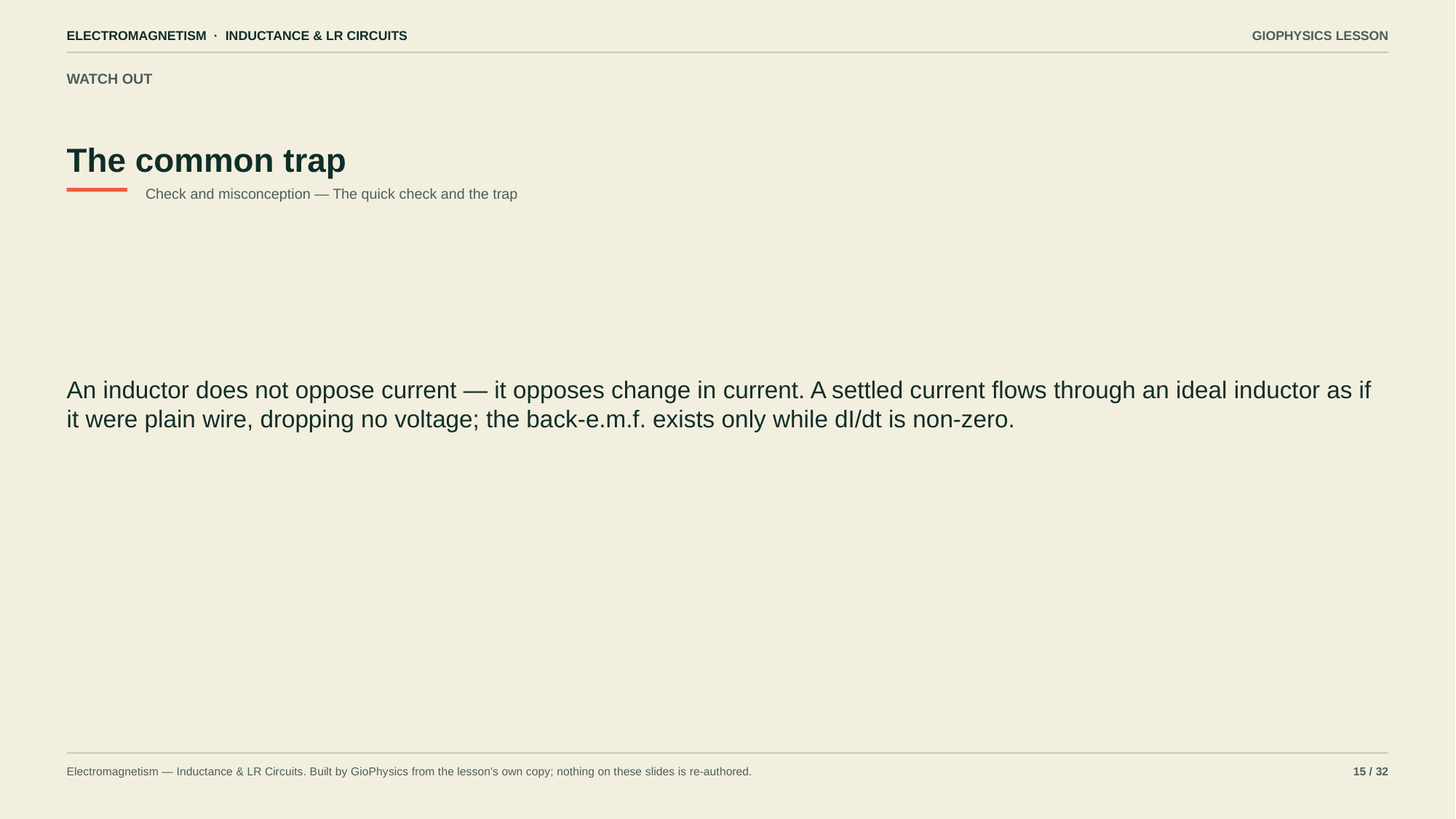

ELECTROMAGNETISM  ·  INDUCTANCE & LR CIRCUITS
GIOPHYSICS LESSON

WATCH OUT
The common trap
Check and misconception — The quick check and the trap

An inductor does not oppose current — it opposes change in current. A settled current flows through an ideal inductor as if it were plain wire, dropping no voltage; the back-e.m.f. exists only while dI/dt is non-zero.

Electromagnetism — Inductance & LR Circuits. Built by GioPhysics from the lesson's own copy; nothing on these slides is re-authored.
15 / 32